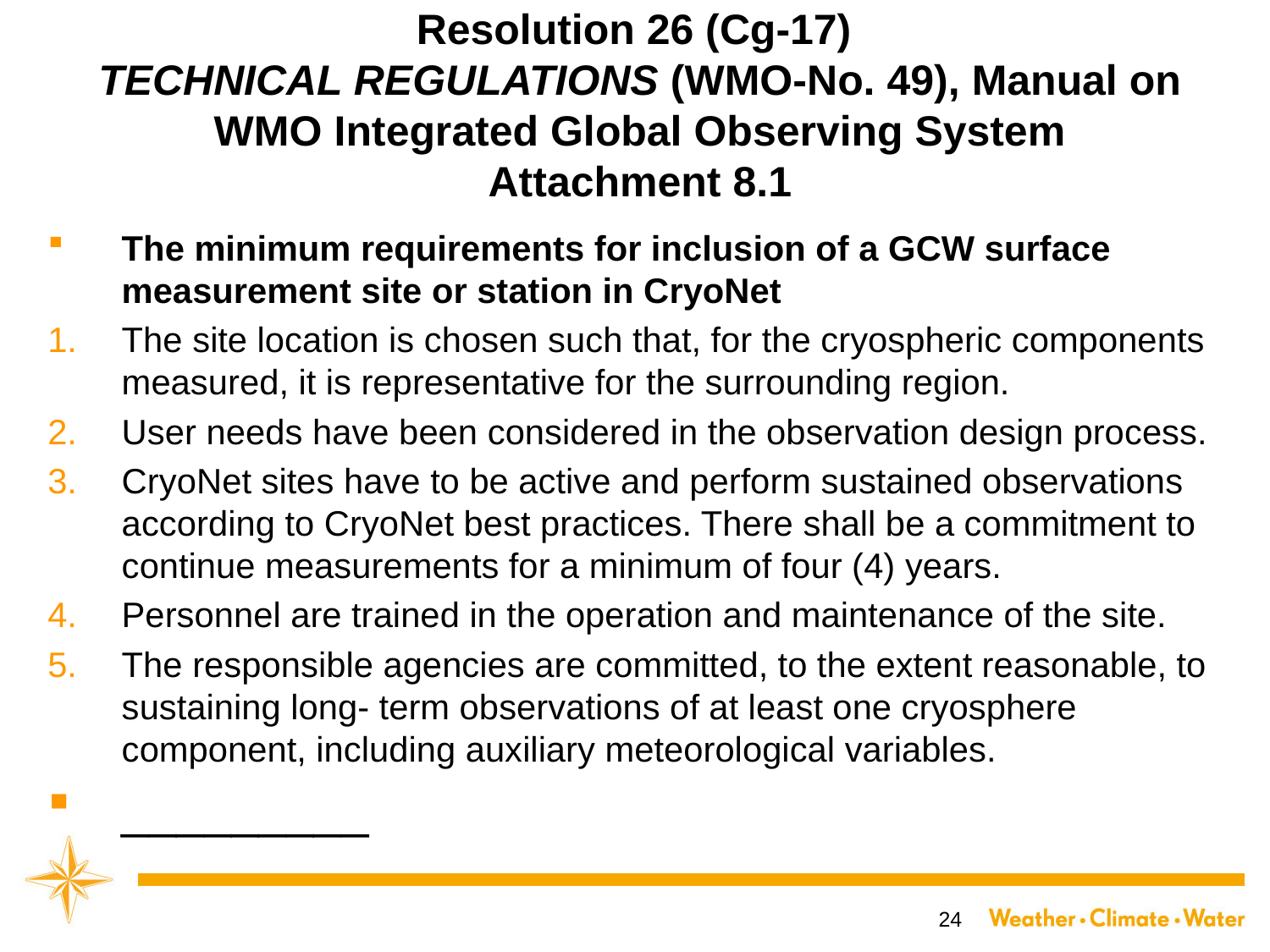

# Resolution 26 (Cg-17) TECHNICAL REGULATIONS (WMO-No. 49), Manual on WMO Integrated Global Observing System Attachment 8.1
The minimum requirements for inclusion of a GCW surface measurement site or station in CryoNet
The site location is chosen such that, for the cryospheric components measured, it is representative for the surrounding region.
User needs have been considered in the observation design process.
CryoNet sites have to be active and perform sustained observations according to CryoNet best practices. There shall be a commitment to continue measurements for a minimum of four (4) years.
Personnel are trained in the operation and maintenance of the site.
The responsible agencies are committed, to the extent reasonable, to sustaining long- term observations of at least one cryosphere component, including auxiliary meteorological variables.
_________

24